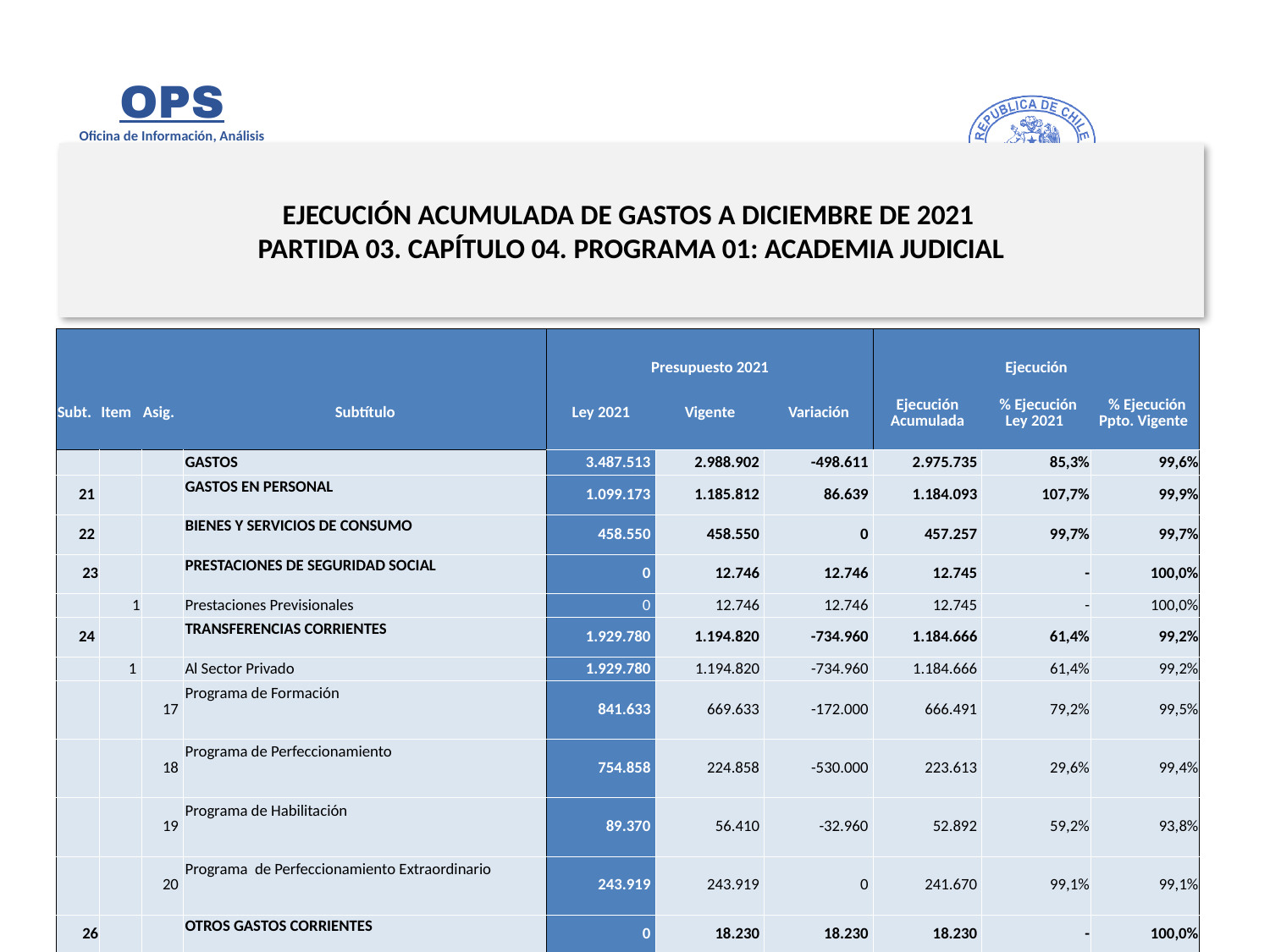

# EJECUCIÓN ACUMULADA DE GASTOS A DICIEMBRE DE 2021 PARTIDA 03. CAPÍTULO 04. PROGRAMA 01: ACADEMIA JUDICIAL
en miles de pesos 2021
|  |  |  |  | Presupuesto 2021 |  |  | Ejecución |  |  |
| --- | --- | --- | --- | --- | --- | --- | --- | --- | --- |
| Subt. | Item | Asig. | Subtítulo | Ley 2021 | Vigente | Variación | Ejecución Acumulada | % Ejecución Ley 2021 | % Ejecución Ppto. Vigente |
|  |  |  | GASTOS | 3.487.513 | 2.988.902 | -498.611 | 2.975.735 | 85,3% | 99,6% |
| 21 |  |  | GASTOS EN PERSONAL | 1.099.173 | 1.185.812 | 86.639 | 1.184.093 | 107,7% | 99,9% |
| 22 |  |  | BIENES Y SERVICIOS DE CONSUMO | 458.550 | 458.550 | 0 | 457.257 | 99,7% | 99,7% |
| 23 |  |  | PRESTACIONES DE SEGURIDAD SOCIAL | 0 | 12.746 | 12.746 | 12.745 | - | 100,0% |
|  | 1 |  | Prestaciones Previsionales | 0 | 12.746 | 12.746 | 12.745 | - | 100,0% |
| 24 |  |  | TRANSFERENCIAS CORRIENTES | 1.929.780 | 1.194.820 | -734.960 | 1.184.666 | 61,4% | 99,2% |
|  | 1 |  | Al Sector Privado | 1.929.780 | 1.194.820 | -734.960 | 1.184.666 | 61,4% | 99,2% |
|  |  | 17 | Programa de Formación | 841.633 | 669.633 | -172.000 | 666.491 | 79,2% | 99,5% |
|  |  | 18 | Programa de Perfeccionamiento | 754.858 | 224.858 | -530.000 | 223.613 | 29,6% | 99,4% |
|  |  | 19 | Programa de Habilitación | 89.370 | 56.410 | -32.960 | 52.892 | 59,2% | 93,8% |
|  |  | 20 | Programa de Perfeccionamiento Extraordinario | 243.919 | 243.919 | 0 | 241.670 | 99,1% | 99,1% |
| 26 |  |  | OTROS GASTOS CORRIENTES | 0 | 18.230 | 18.230 | 18.230 | - | 100,0% |
|  | 2 |  | Compensaciones por Daños a Terceros y/o a la Propiedad | 0 | 18.230 | 18.230 | 18.230 | - | 100,0% |
| 34 |  |  | SERVICIO DE LA DEUDA | 10 | 118.744 | 118.734 | 118.744 | 1187440,0% | 100,0% |
|  | 7 |  | Deuda Flotante | 10 | 118.744 | 118.734 | 118.744 | 1187440,0% | 100,0% |
Fuente: Elaboración propia en base  a Informes de ejecución presupuestaria mensual de DIPRES
11